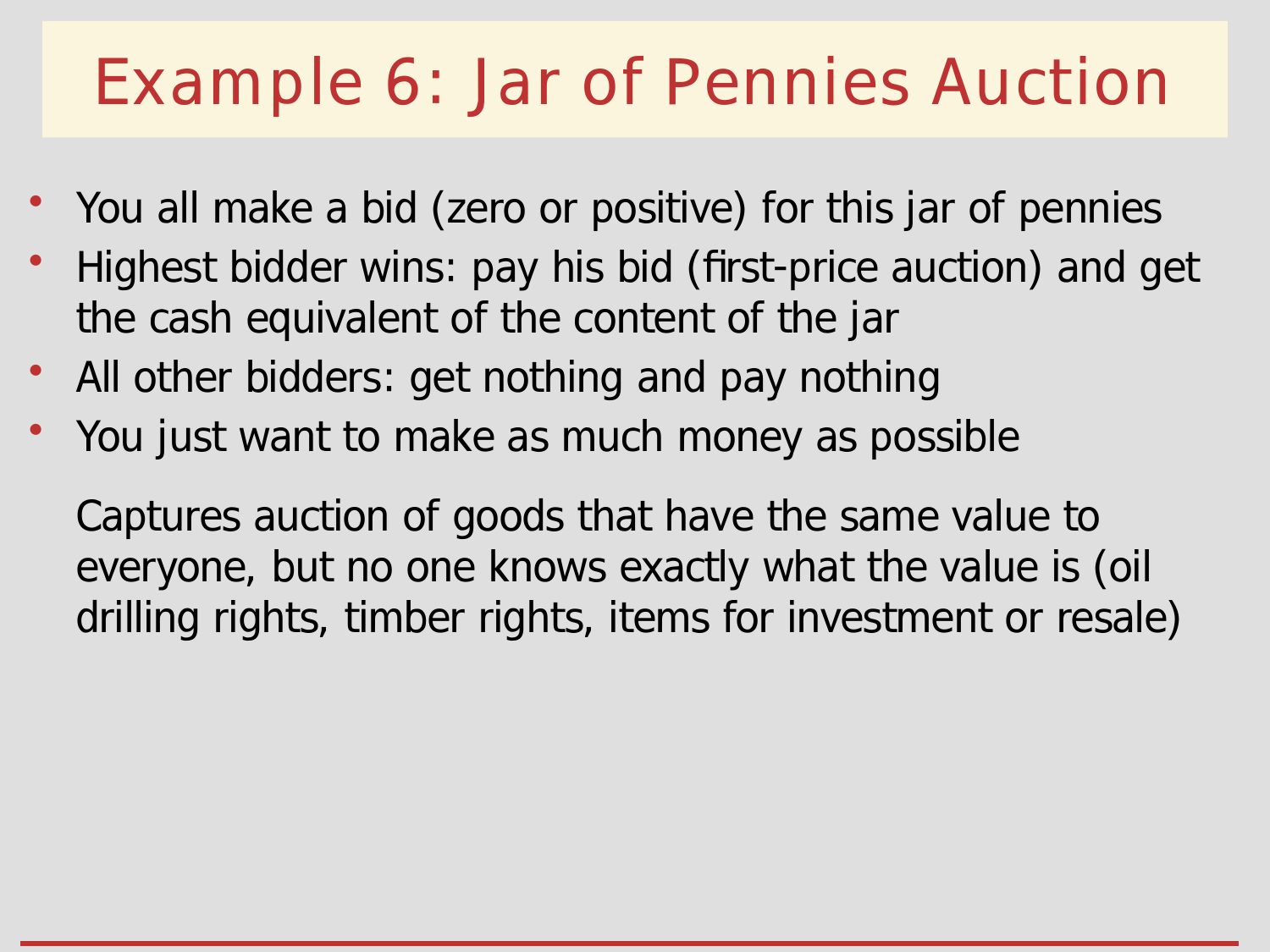

# Example 6: Jar of Pennies Auction
You all make a bid (zero or positive) for this jar of pennies
Highest bidder wins: pay his bid (first-price auction) and get the cash equivalent of the content of the jar
All other bidders: get nothing and pay nothing
You just want to make as much money as possible

	Captures auction of goods that have the same value to everyone, but no one knows exactly what the value is (oil drilling rights, timber rights, items for investment or resale)